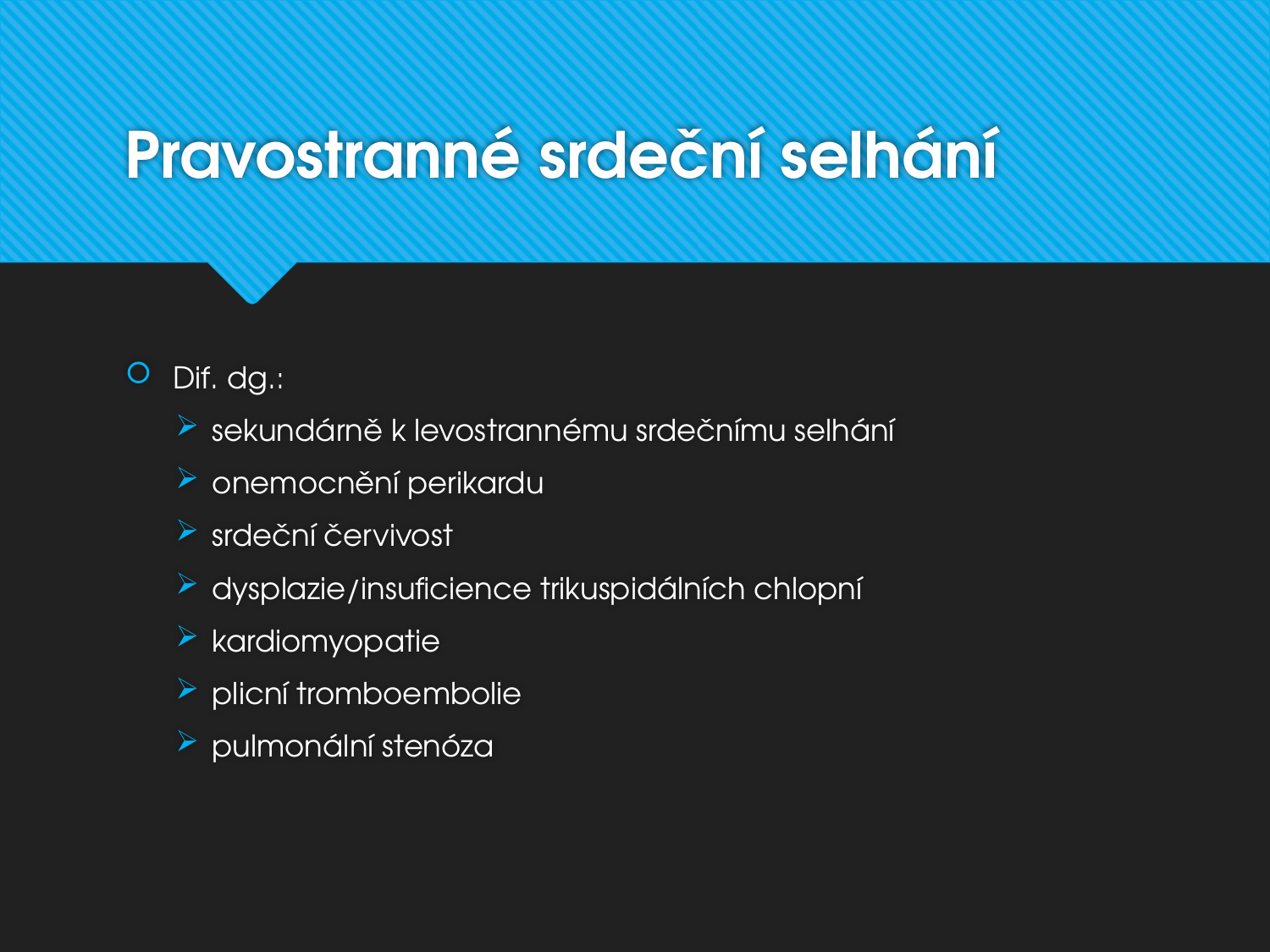

# Pravostranné srdeční selhání
Dif. dg.:
sekundárně k levostrannému srdečnímu selhání
onemocnění perikardu
srdeční červivost
dysplazie/insuficience trikuspidálních chlopní
kardiomyopatie
plicní tromboembolie
pulmonální stenóza